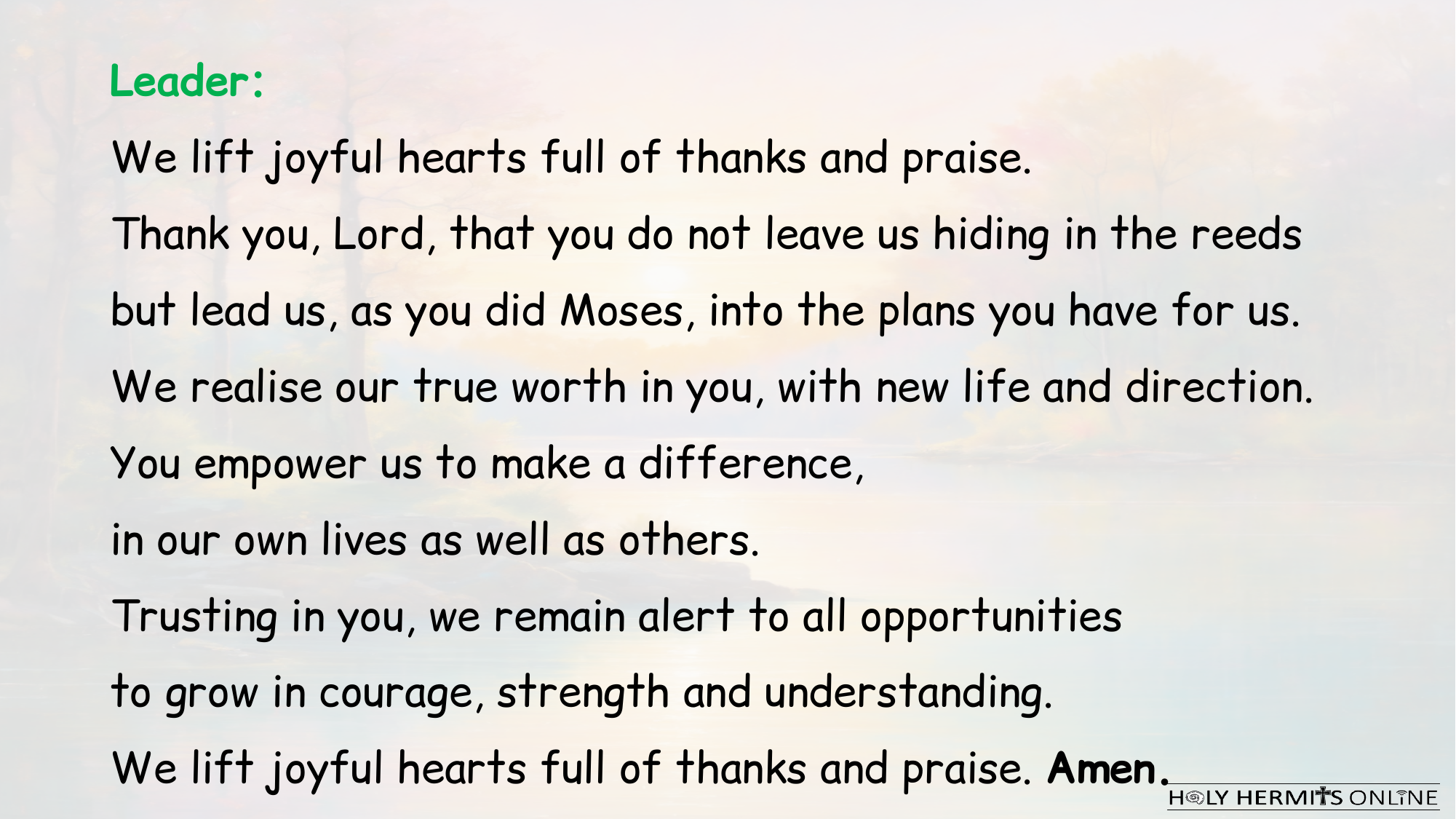

Leader:
We lift joyful hearts full of thanks and praise.
Thank you, Lord, that you do not leave us hiding in the reeds
but lead us, as you did Moses, into the plans you have for us.
We realise our true worth in you, with new life and direction.
You empower us to make a difference,
in our own lives as well as others.
Trusting in you, we remain alert to all opportunities
to grow in courage, strength and understanding.
We lift joyful hearts full of thanks and praise. Amen.